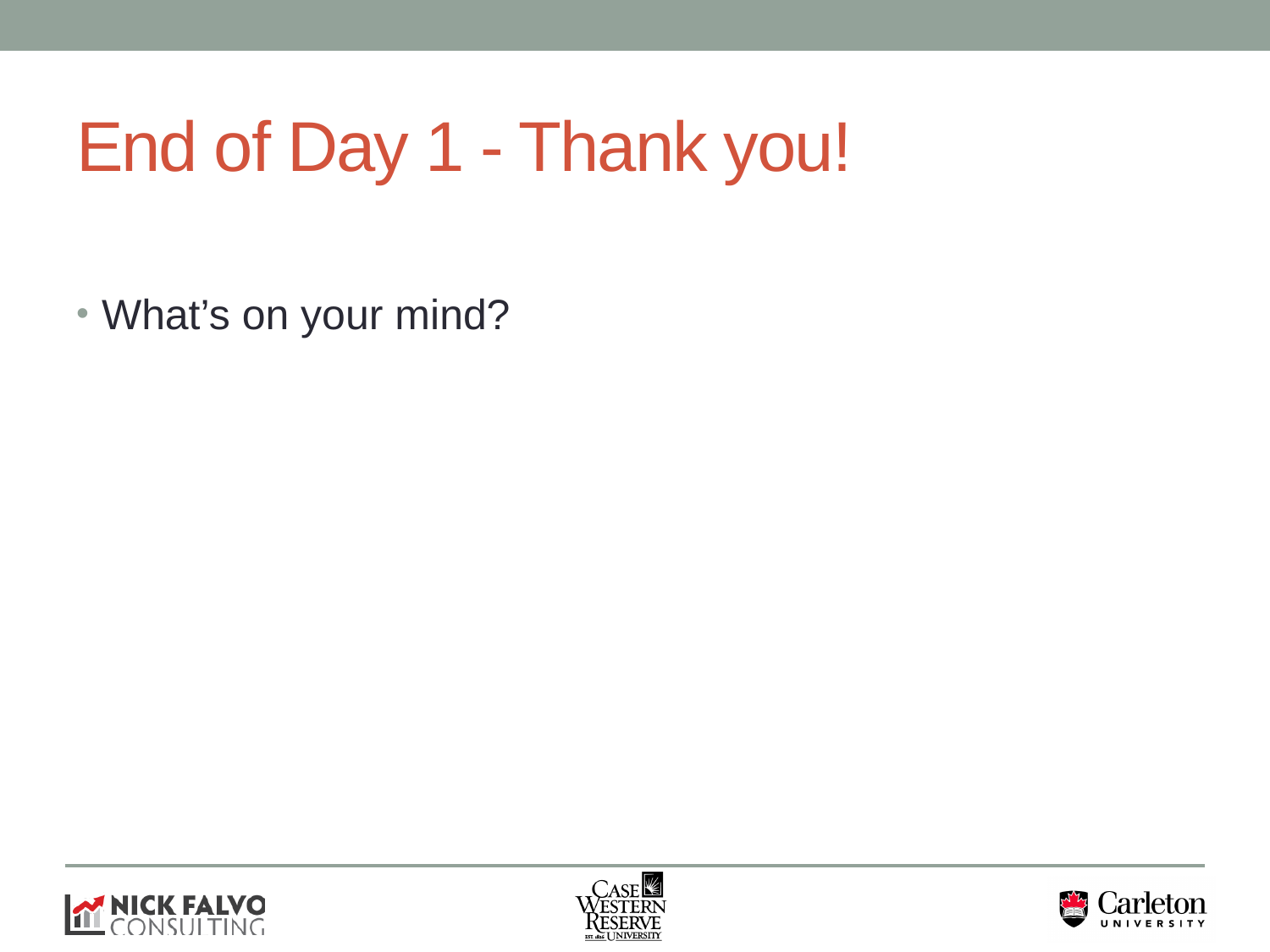

# End of Day 1 - Thank you!

What’s on your mind?